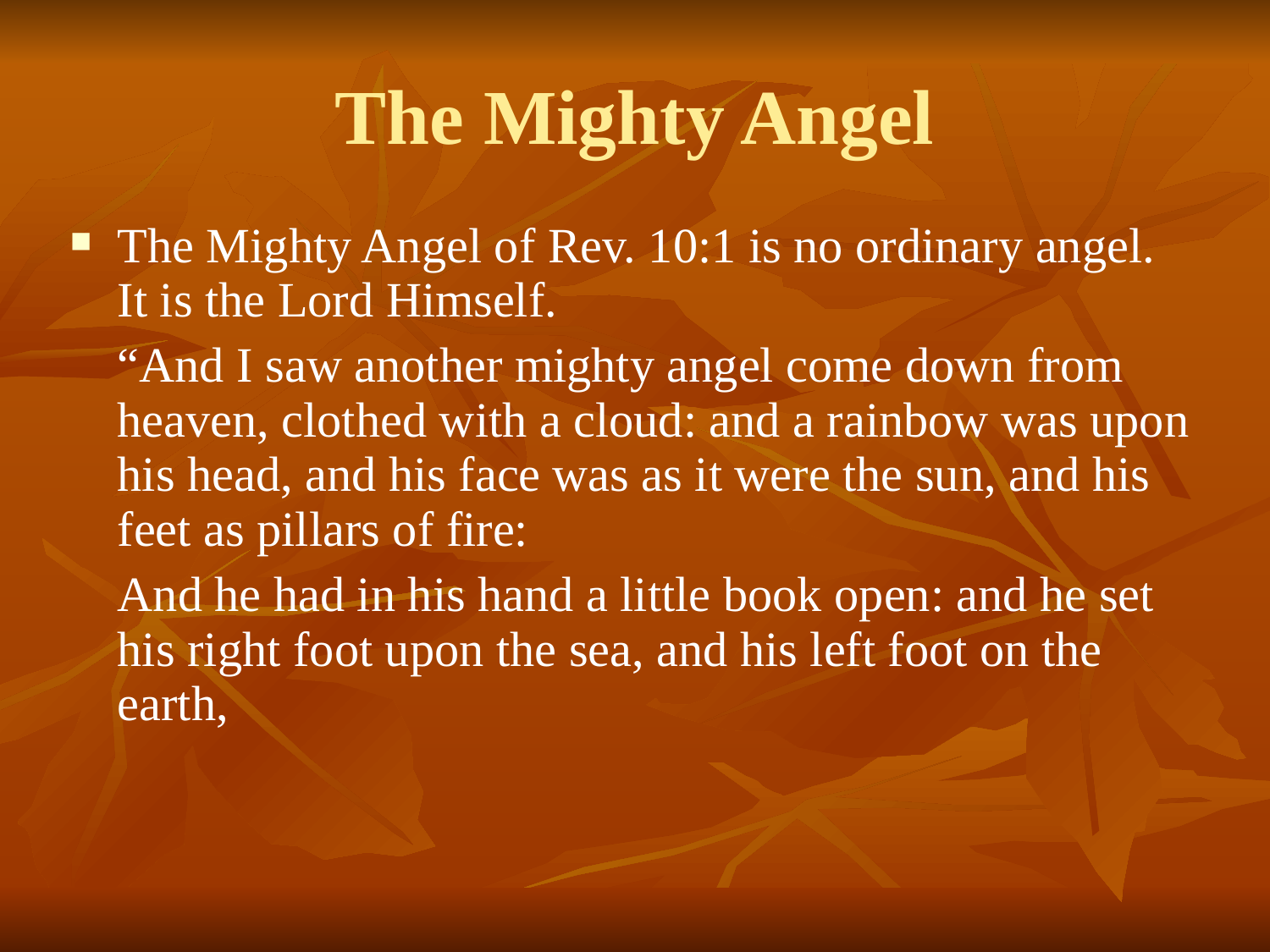

The Mighty Angel
The Mighty Angel of Rev. 10:1 is no ordinary angel.  It is the Lord Himself.
	“And I saw another mighty angel come down from heaven, clothed with a cloud: and a rainbow was upon his head, and his face was as it were the sun, and his feet as pillars of fire:
	And he had in his hand a little book open: and he set his right foot upon the sea, and his left foot on the earth,